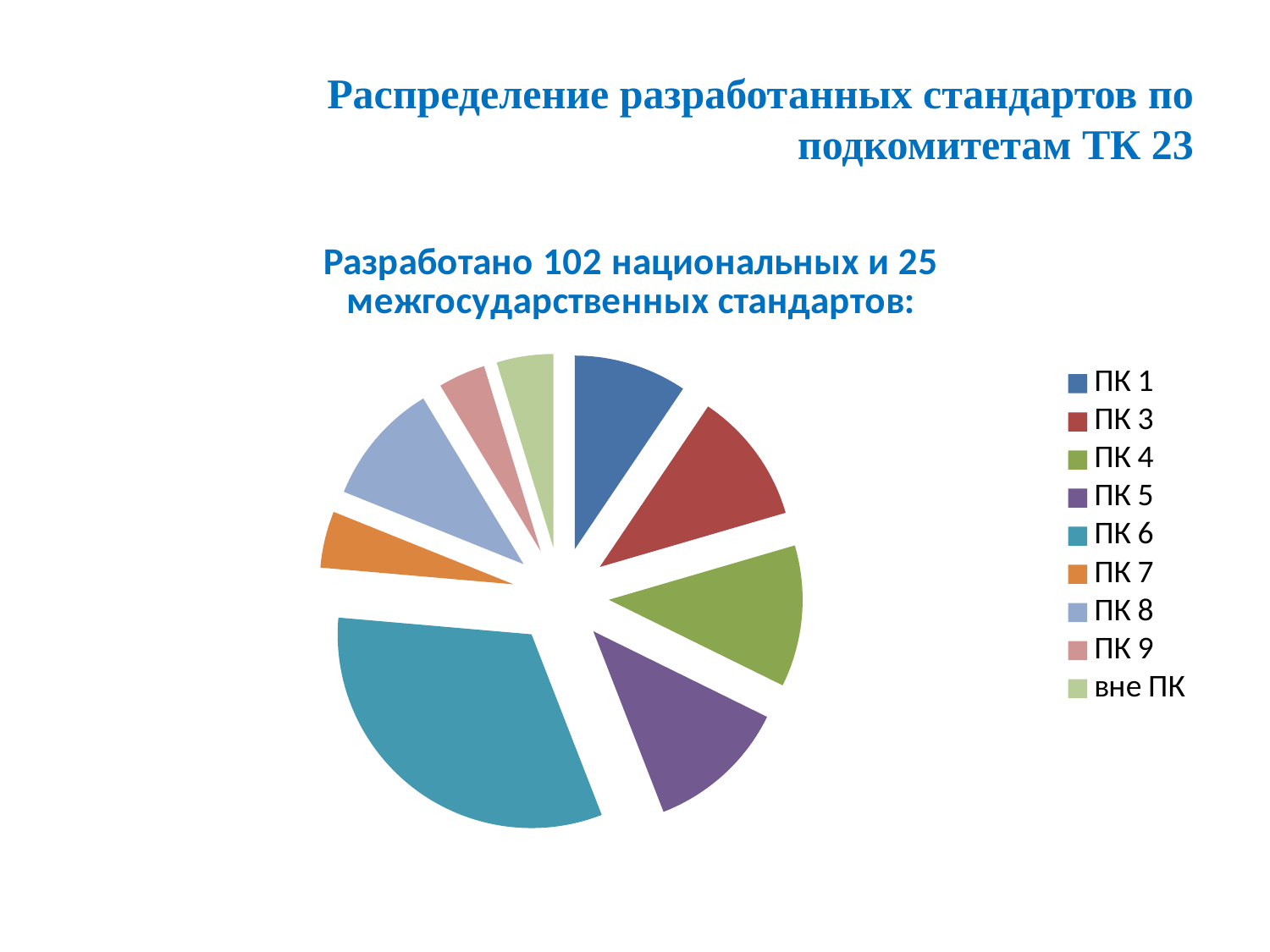

# Распределение разработанных стандартов по подкомитетам ТК 23

### Chart: Разработано 102 национальных и 25 межгосударственных стандартов:

| Category | Разработано 102 национальных и 25 межгосударственных стандартов: |
|---|---|
| ПК 1 | 12.0 |
| ПК 3 | 14.0 |
| ПК 4 | 15.0 |
| ПК 5 | 15.0 |
| ПК 6 | 41.0 |
| ПК 7 | 6.0 |
| ПК 8 | 13.0 |
| ПК 9 | 5.0 |
| вне ПК | 6.0 |